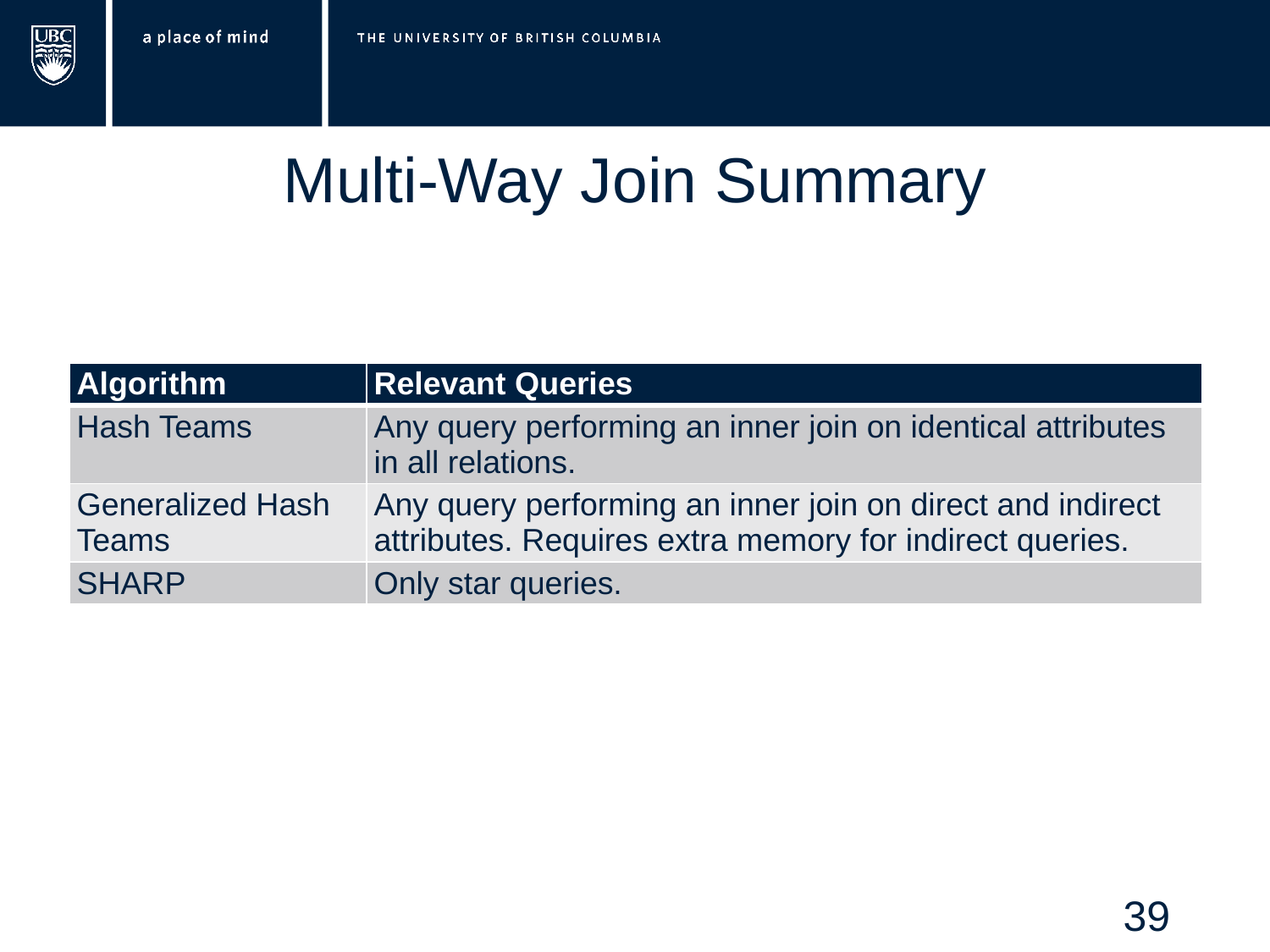

# Multi-Way Join Summary
| Algorithm | Relevant Queries |
| --- | --- |
| Hash Teams | Any query performing an inner join on identical attributes in all relations. |
| Generalized Hash Teams | Any query performing an inner join on direct and indirect attributes. Requires extra memory for indirect queries. |
| SHARP | Only star queries. |
39